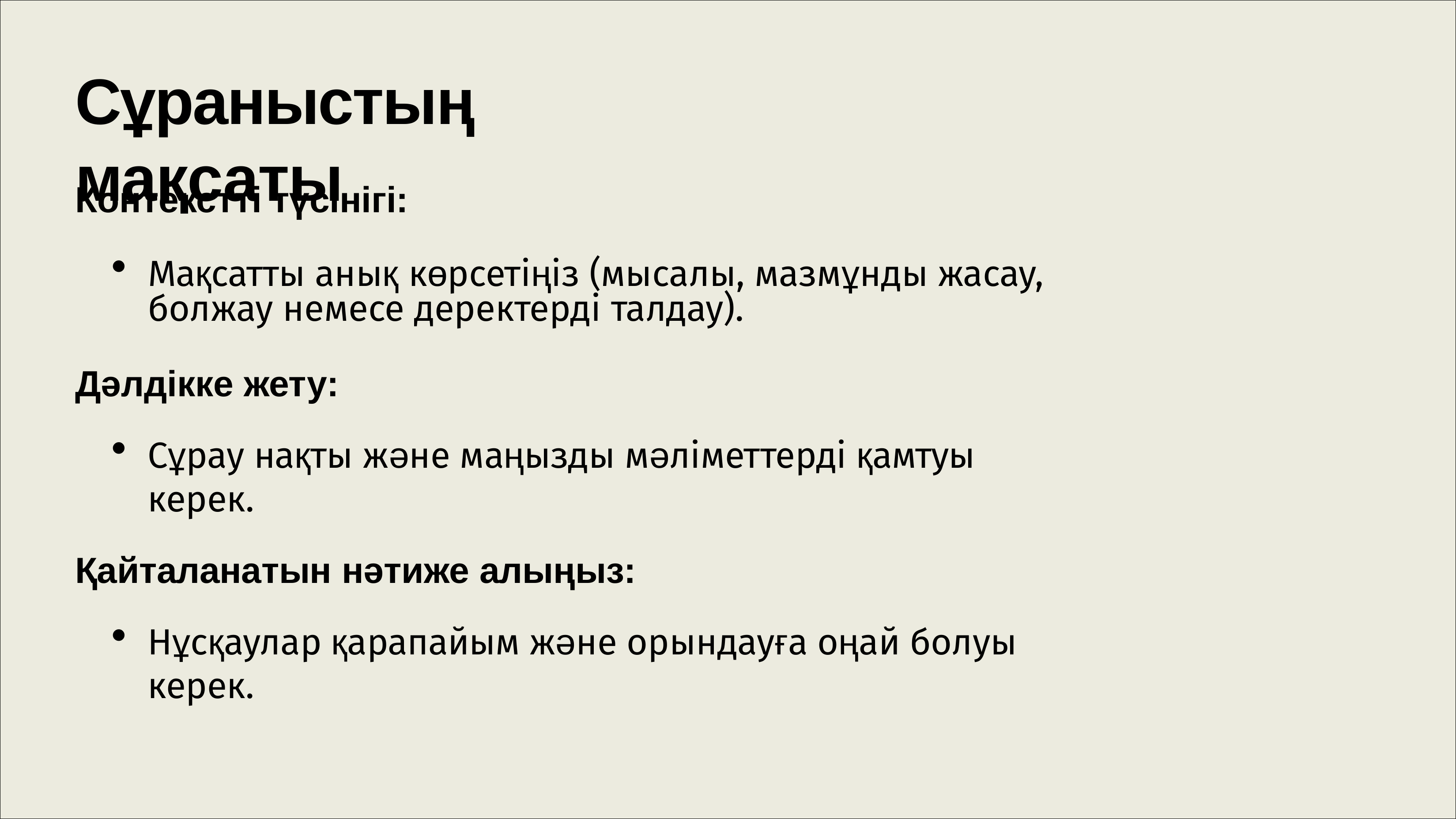

# Сұраныстың мақсаты
Контекстті түсінігі:
Мақсатты анық көрсетіңіз (мысалы, мазмұнды жасау, болжау немесе деректерді талдау).
Дәлдікке жету:
Сұрау нақты және маңызды мәліметтерді қамтуы керек.
Қайталанатын нәтиже алыңыз:
Нұсқаулар қарапайым және орындауға оңай болуы керек.